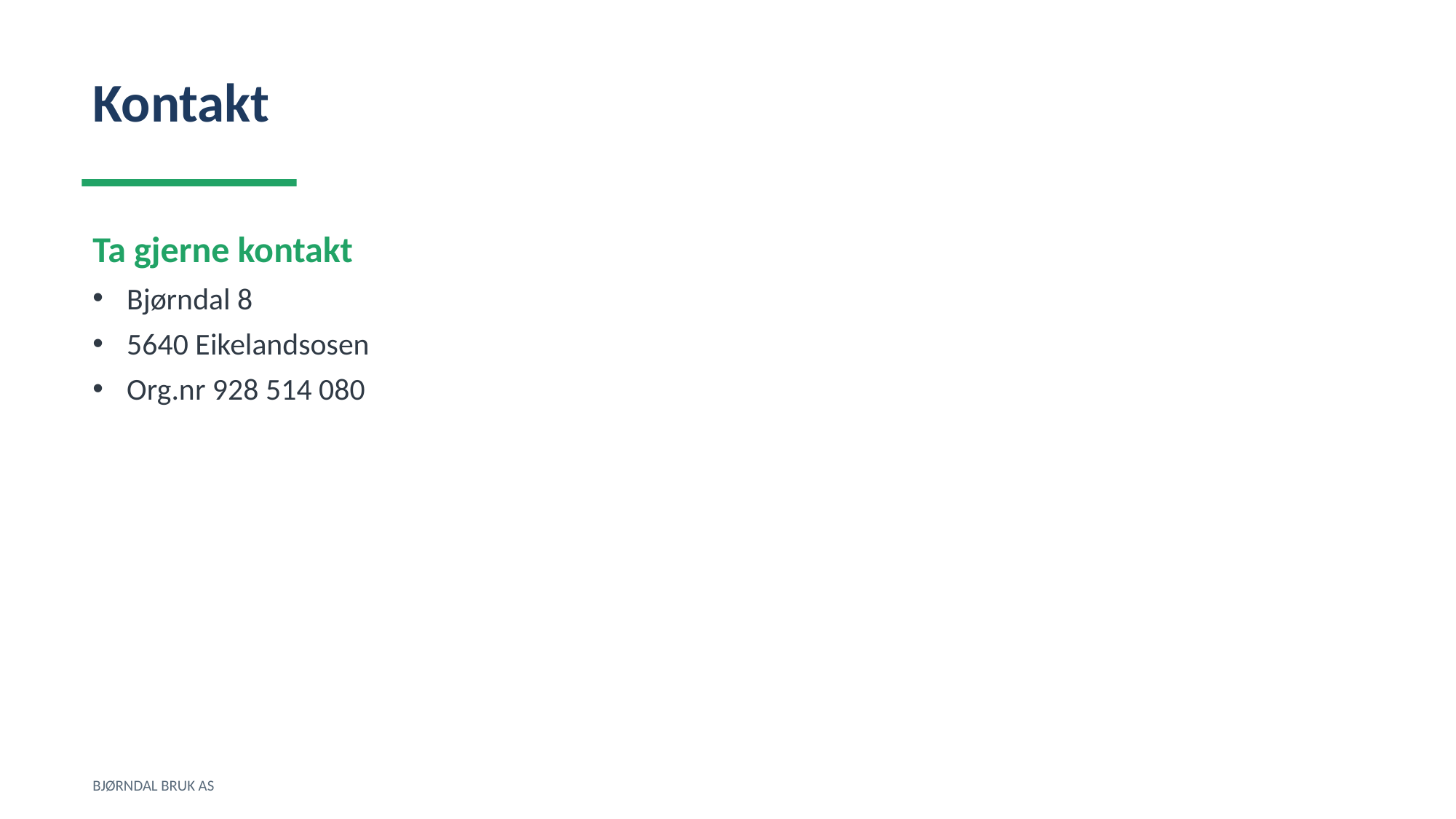

Kontakt

Ta gjerne kontakt
Bjørndal 8
5640 Eikelandsosen
Org.nr 928 514 080
BJØRNDAL BRUK AS